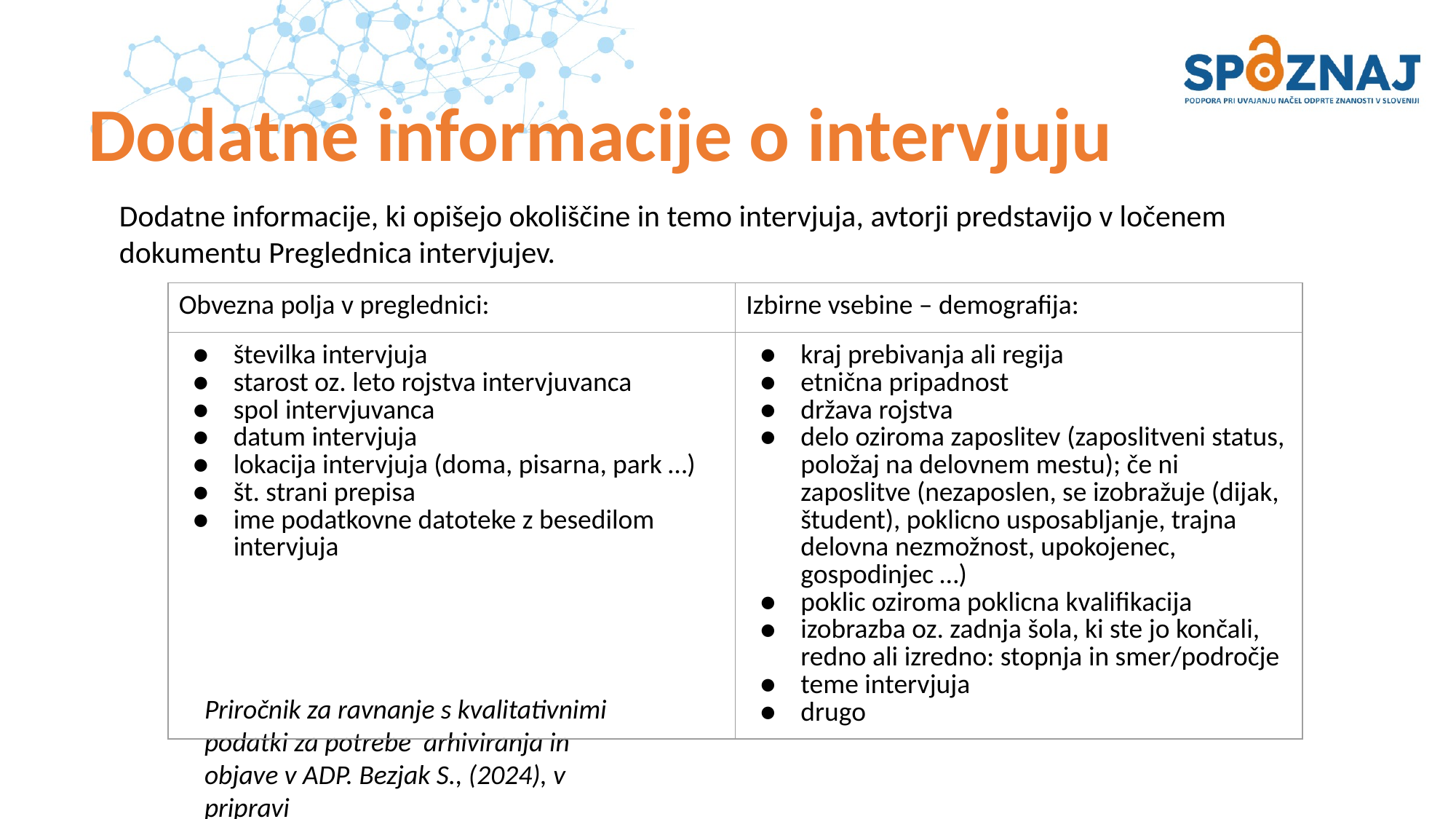

# Dodatne informacije o intervjuju
Dodatne informacije, ki opišejo okoliščine in temo intervjuja, avtorji predstavijo v ločenem dokumentu Preglednica intervjujev.
| Obvezna polja v preglednici: | Izbirne vsebine – demografija: |
| --- | --- |
| številka intervjuja starost oz. leto rojstva intervjuvanca spol intervjuvanca datum intervjuja lokacija intervjuja (doma, pisarna, park …) št. strani prepisa ime podatkovne datoteke z besedilom intervjuja | kraj prebivanja ali regija etnična pripadnost država rojstva delo oziroma zaposlitev (zaposlitveni status, položaj na delovnem mestu); če ni zaposlitve (nezaposlen, se izobražuje (dijak, študent), poklicno usposabljanje, trajna delovna nezmožnost, upokojenec, gospodinjec …) poklic oziroma poklicna kvalifikacija izobrazba oz. zadnja šola, ki ste jo končali, redno ali izredno: stopnja in smer/področje teme intervjuja drugo |
Priročnik za ravnanje s kvalitativnimi podatki za potrebe  arhiviranja in objave v ADP. Bezjak S., (2024), v pripravi